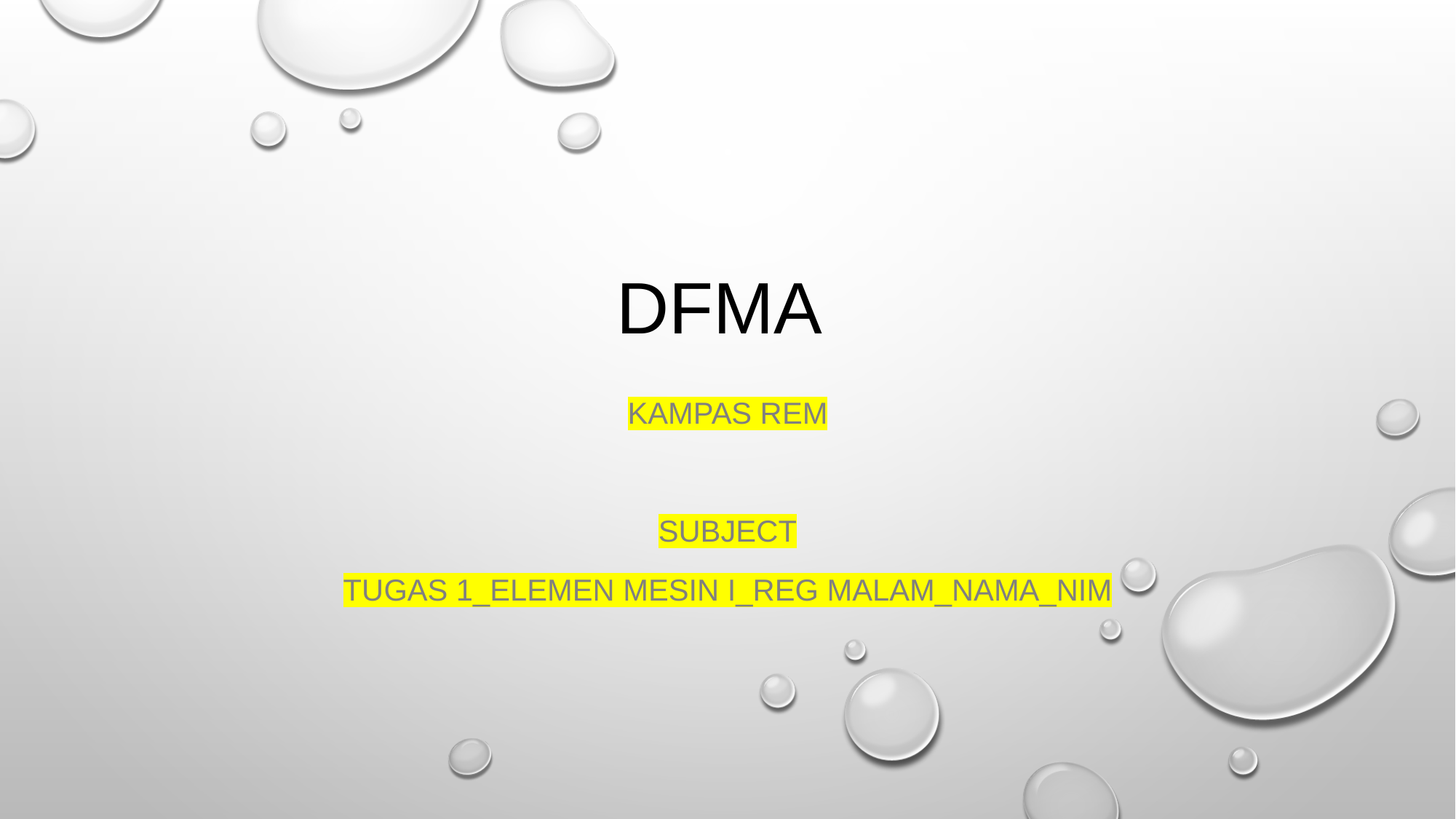

# DFMA
KAMPAS REM

subject
Tugas 1_ELEMEN MESIN i_Reg malam_nama_nim